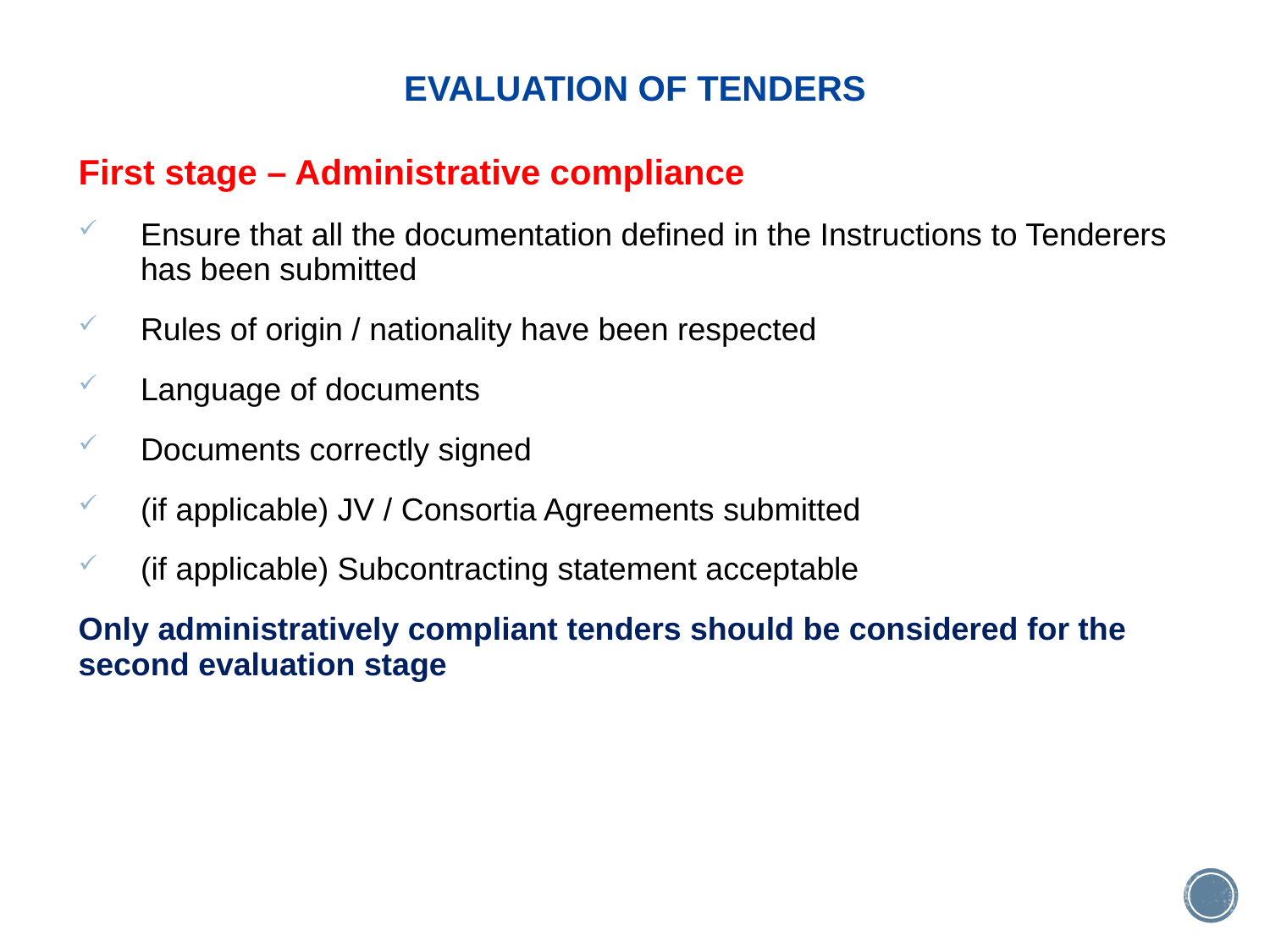

# EVALUATION OF TENDERS
First stage – Administrative compliance
Ensure that all the documentation defined in the Instructions to Tenderers has been submitted
Rules of origin / nationality have been respected
Language of documents
Documents correctly signed
(if applicable) JV / Consortia Agreements submitted
(if applicable) Subcontracting statement acceptable
Only administratively compliant tenders should be considered for the second evaluation stage